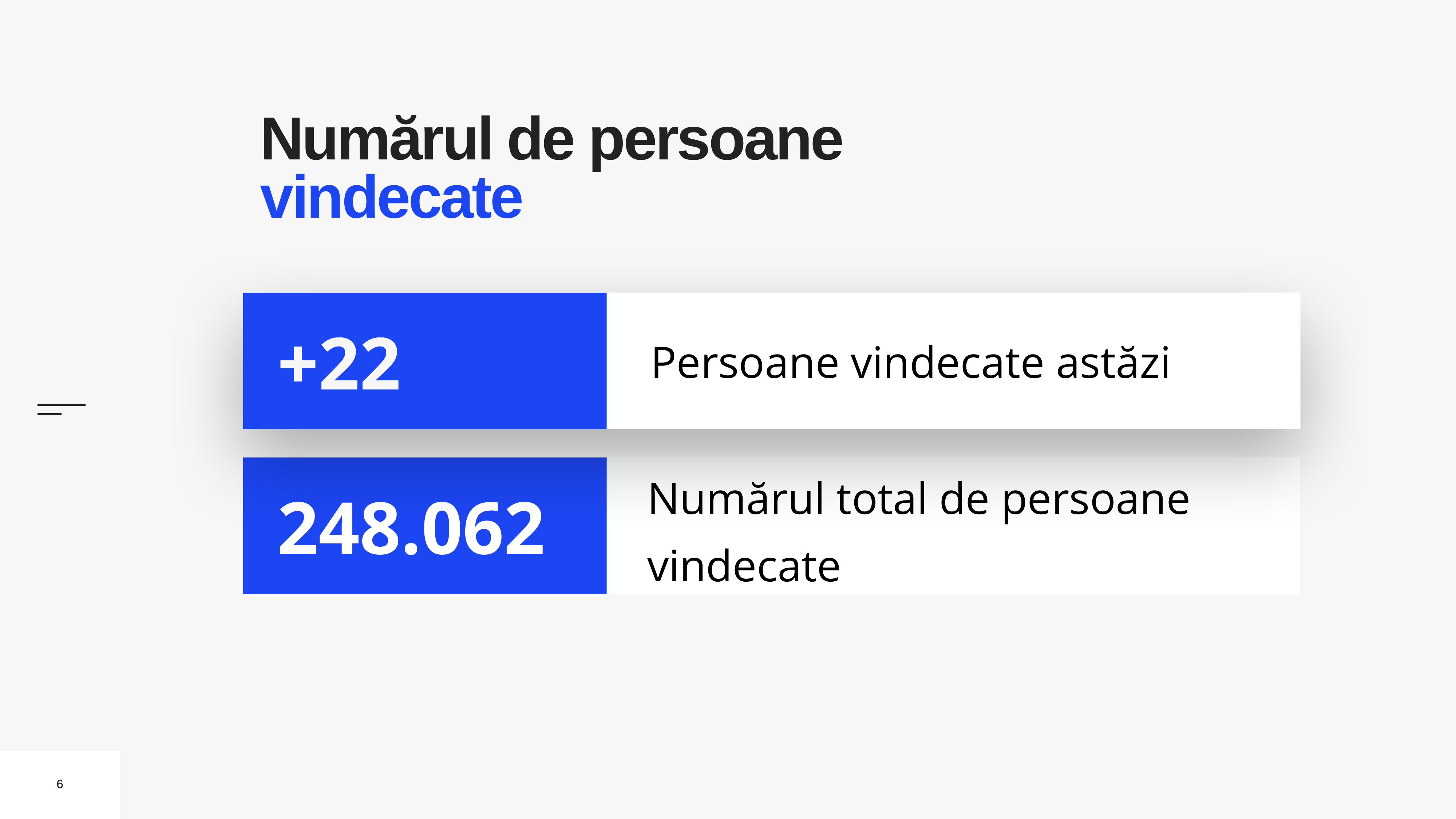

# Numărul de persoane vindecate

Persoane vindecate astăzi

+22

Numărul total de persoane vindecate

248.062
6
6